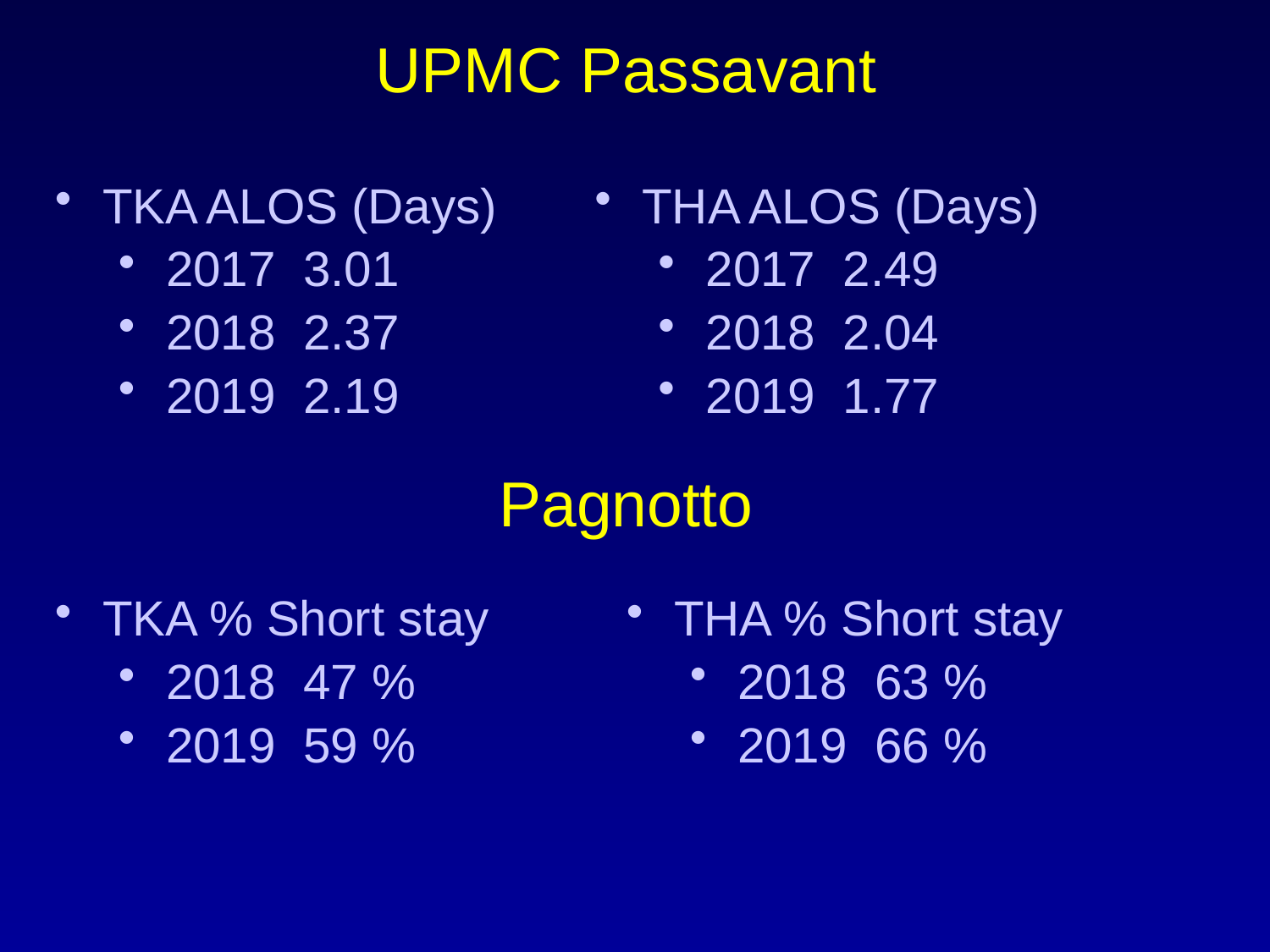

UPMC Passavant

TKA ALOS (Days)
2017  3.01
2018  2.37
2019  2.19

THA ALOS (Days)
2017  2.49
2018  2.04
2019  1.77

Pagnotto

TKA % Short stay
2018  47 %
2019  59 %

THA % Short stay
2018  63 %
2019  66 %